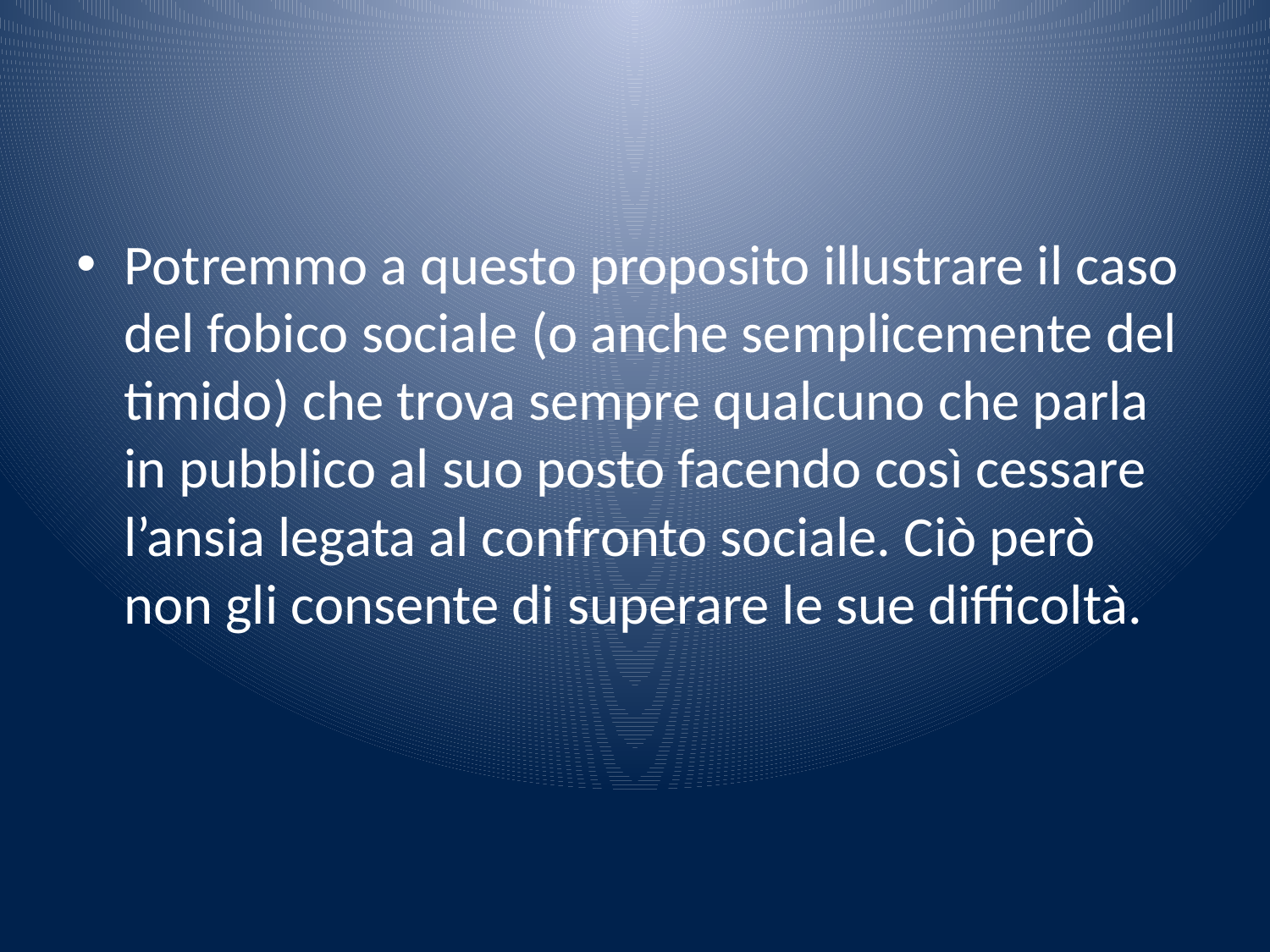

#
Potremmo a questo proposito illustrare il caso del fobico sociale (o anche semplicemente del timido) che trova sempre qualcuno che parla in pubblico al suo posto facendo così cessare l’ansia legata al confronto sociale. Ciò però non gli consente di superare le sue difficoltà.